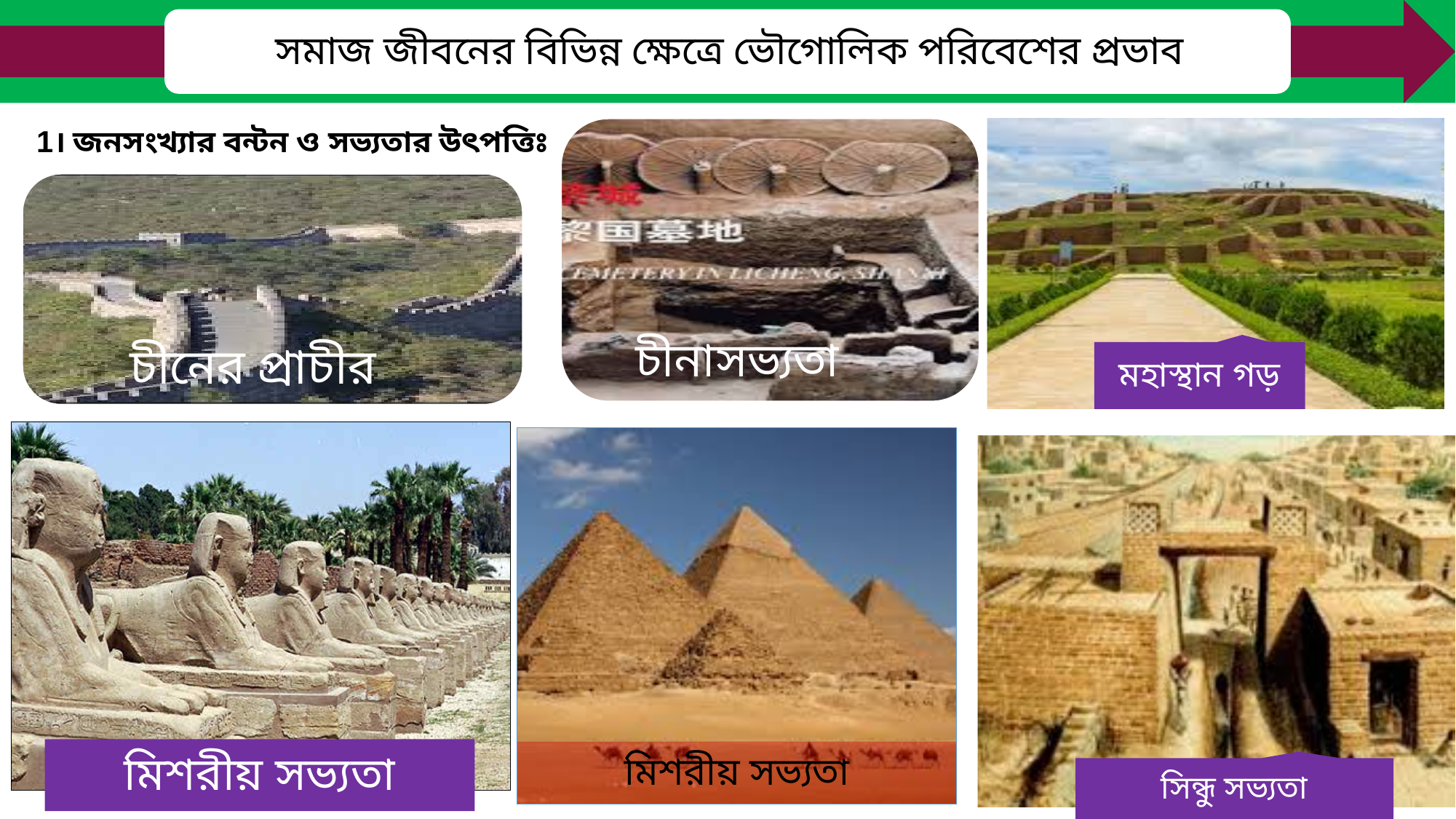

সমাজ জীবনের বিভিন্ন ক্ষেত্রে ভৌগোলিক পরিবেশের প্রভাব
1। জনসংখ্যার বন্টন ও সভ্যতার উৎপত্তিঃ
   চীনাসভ্যতা
মহাস্থান গড়
চীনের প্রাচীর
মিশরীয় সভ্যতা
মিশরীয় সভ্যতা
সিন্ধু সভ্যতা